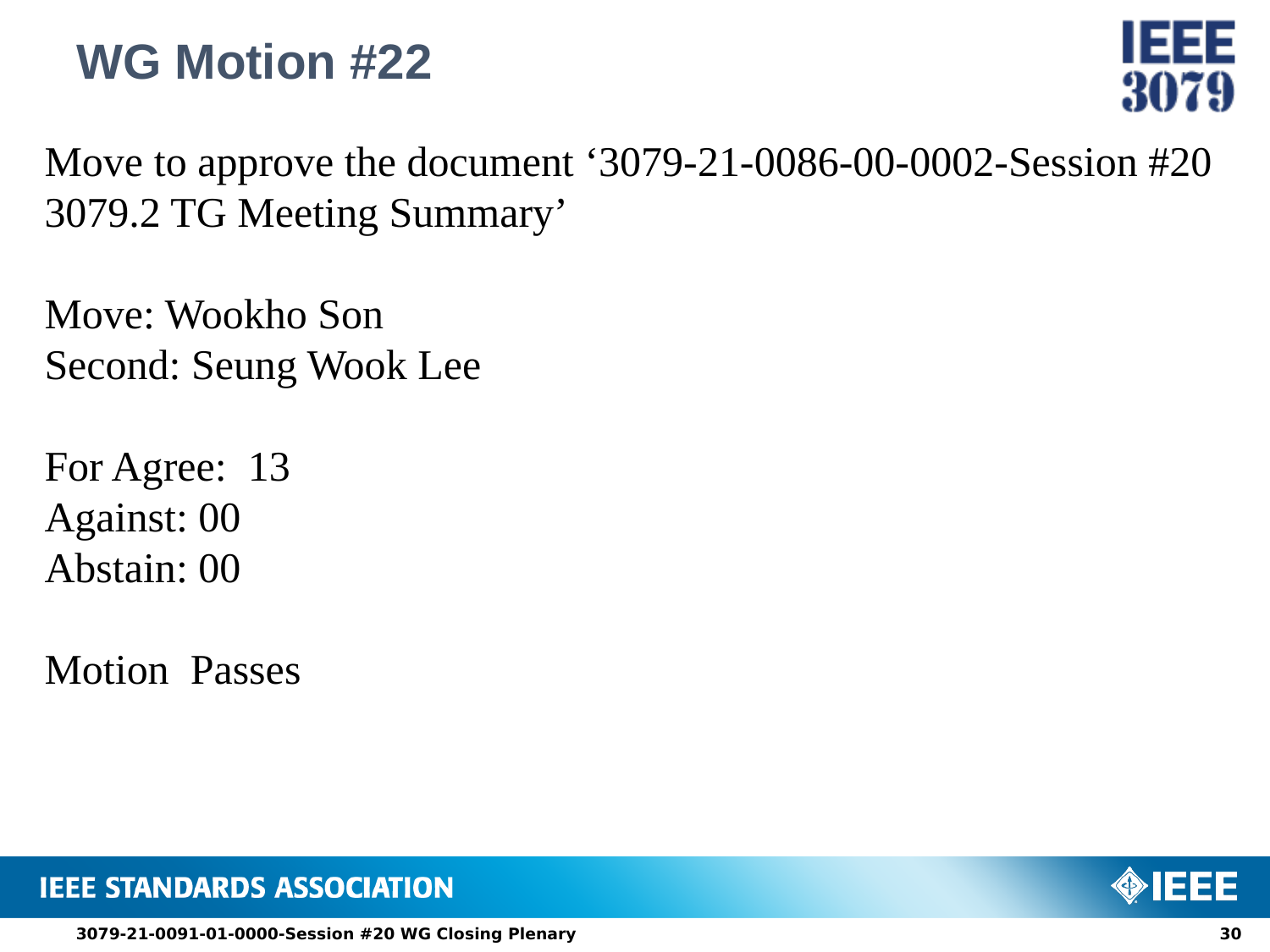

# WG Motion #22
Move to approve the document ‘3079-21-0086-00-0002-Session #20 3079.2 TG Meeting Summary’

Move: Wookho Son
Second: Seung Wook Lee

For Agree:  13
Against: 00
Abstain: 00

Motion  Passes
3079-21-0091-01-0000-Session #20 WG Closing Plenary
30